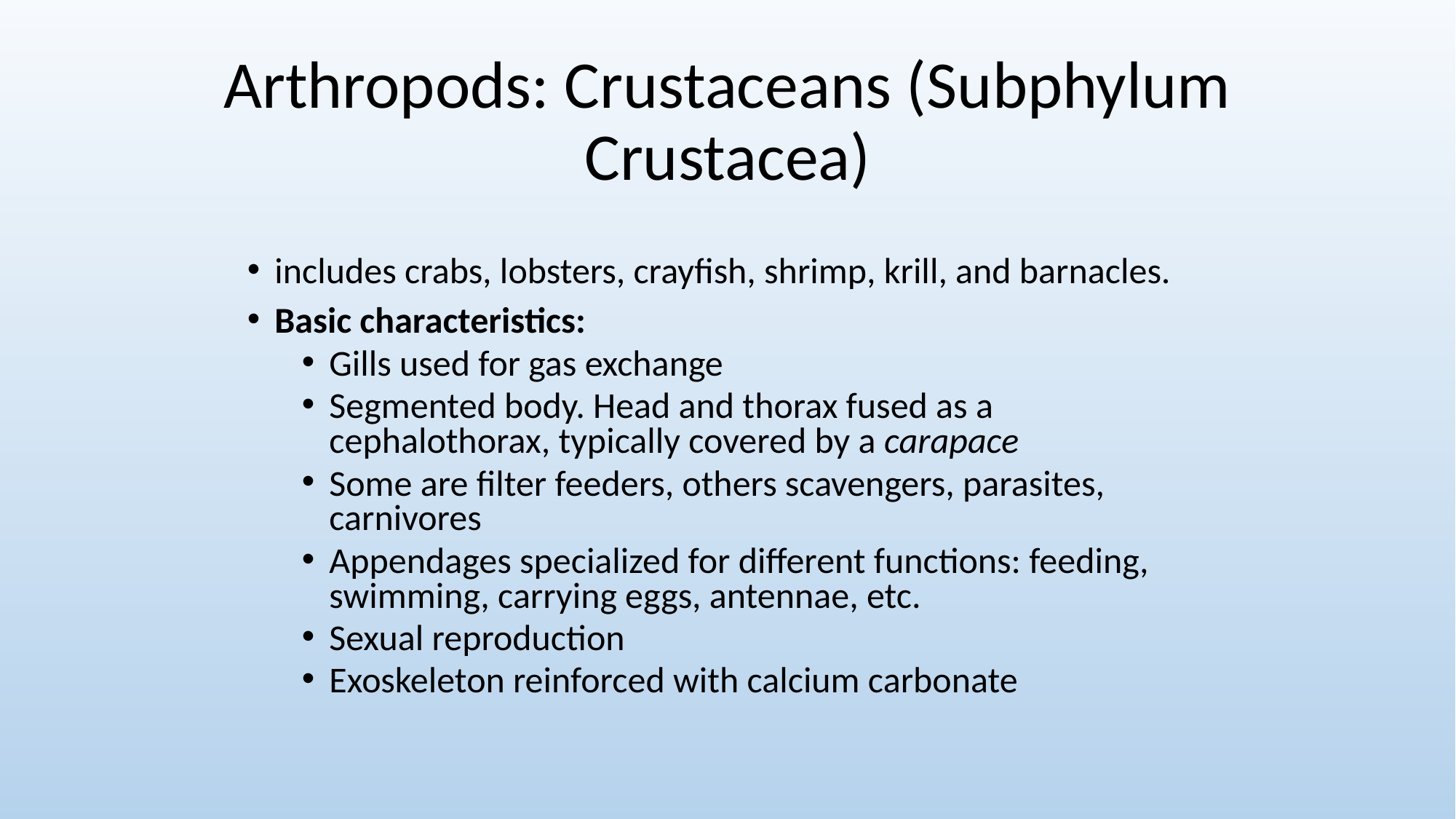

# Arthropods: Crustaceans (Subphylum Crustacea)

includes crabs, lobsters, crayfish, shrimp, krill, and barnacles.
Basic characteristics:
Gills used for gas exchange
Segmented body. Head and thorax fused as a cephalothorax, typically covered by a carapace
Some are filter feeders, others scavengers, parasites, carnivores
Appendages specialized for different functions: feeding, swimming, carrying eggs, antennae, etc.
Sexual reproduction
Exoskeleton reinforced with calcium carbonate